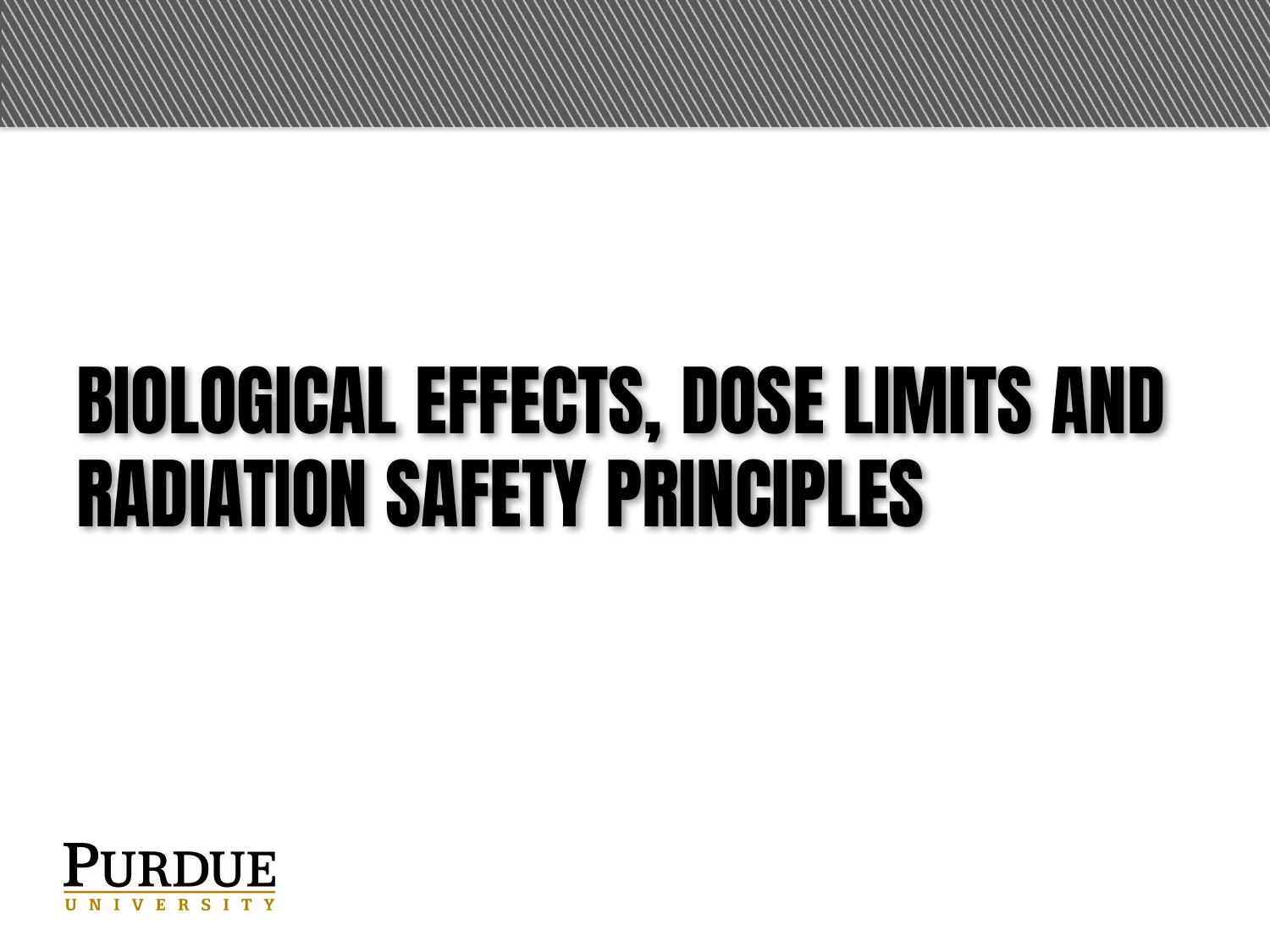

# Biological effects, dose limits and Radiation Safety principles